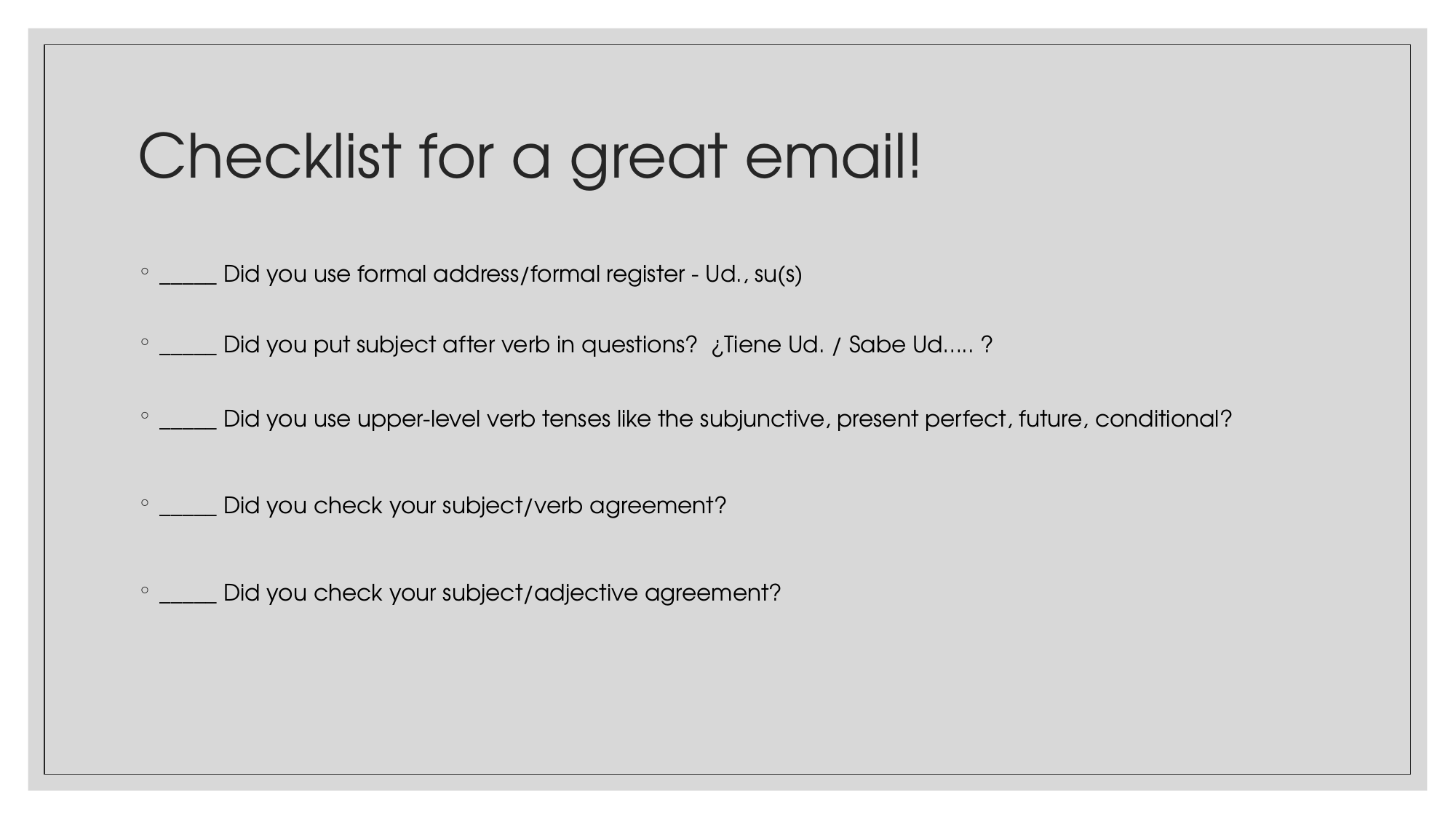

# Checklist for a great email!
_____ Did you use formal address/formal register - Ud., su(s)
_____ Did you put subject after verb in questions?  ¿Tiene Ud. / Sabe Ud….. ?
_____ Did you use upper-level verb tenses like the subjunctive, present perfect, future, conditional?

_____ Did you check your subject/verb agreement?

_____ Did you check your subject/adjective agreement?